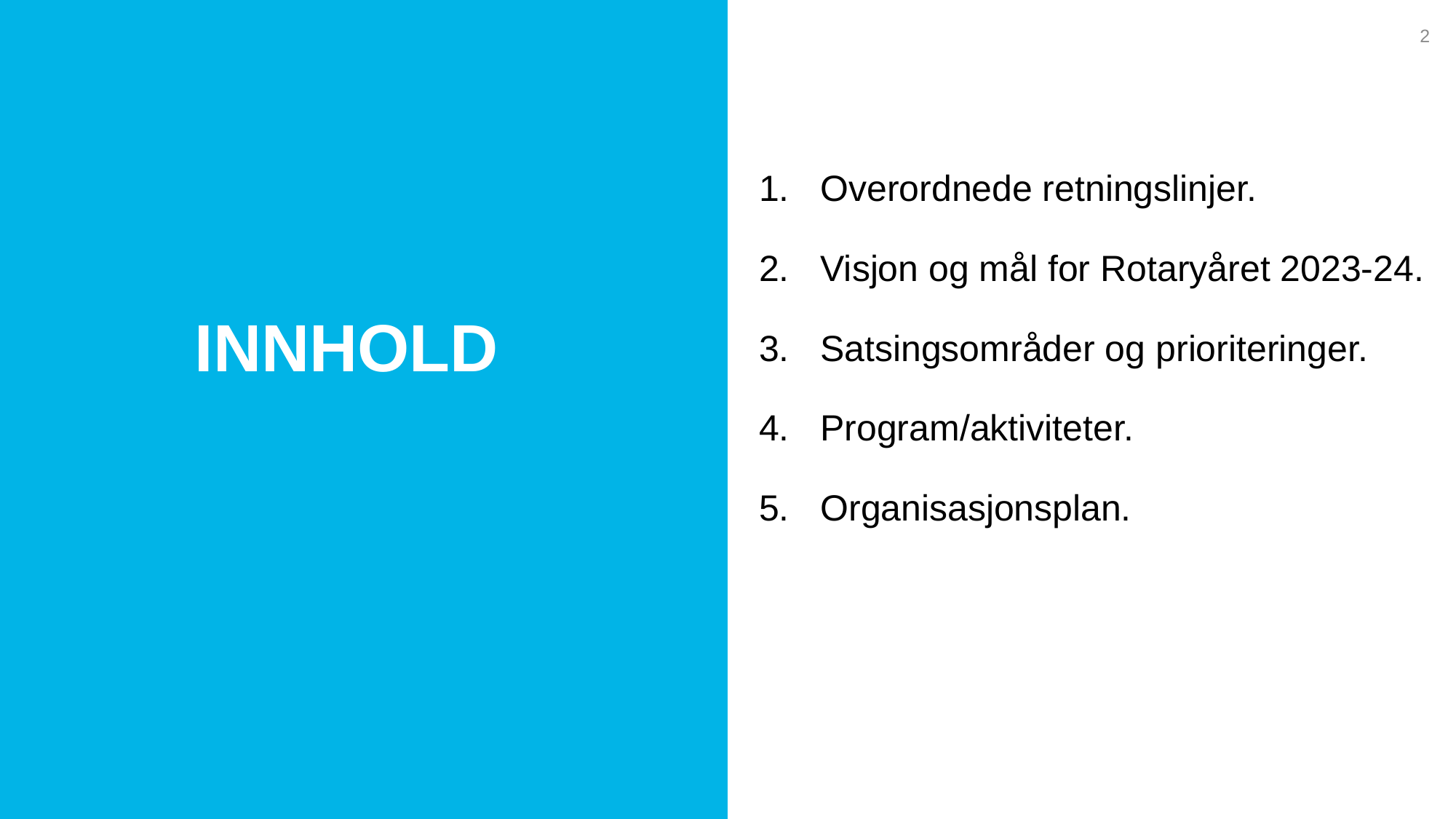

2
Overordnede retningslinjer.
Visjon og mål for Rotaryåret 2023-24.
Satsingsområder og prioriteringer.
Program/aktiviteter.
Organisasjonsplan.

INNHOLD